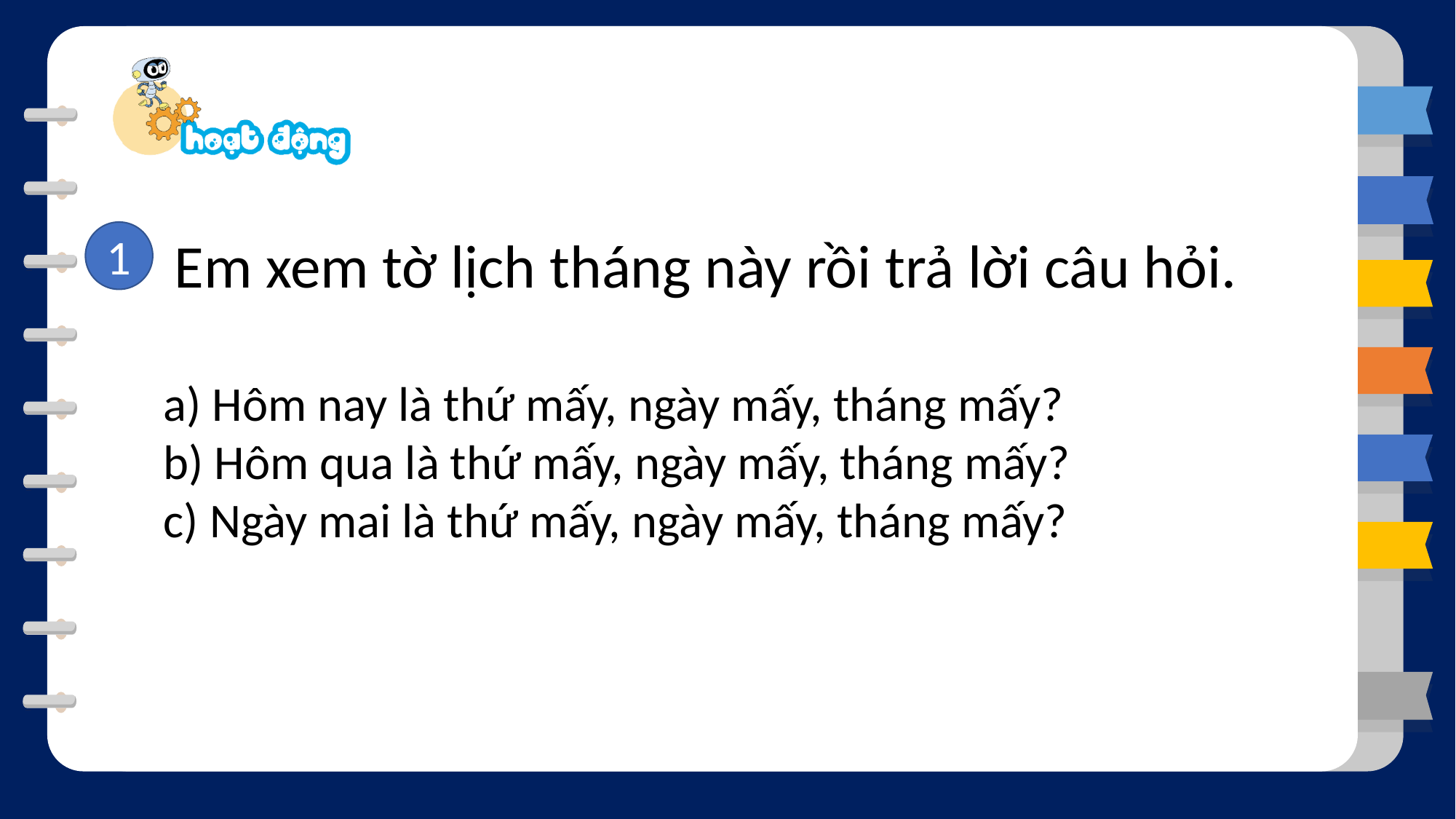

1
 Em xem tờ lịch tháng này rồi trả lời câu hỏi.

a) Hôm nay là thứ mấy, ngày mấy, tháng mấy?
b) Hôm qua là thứ mấy, ngày mấy, tháng mấy?
c) Ngày mai là thứ mấy, ngày mấy, tháng mấy?